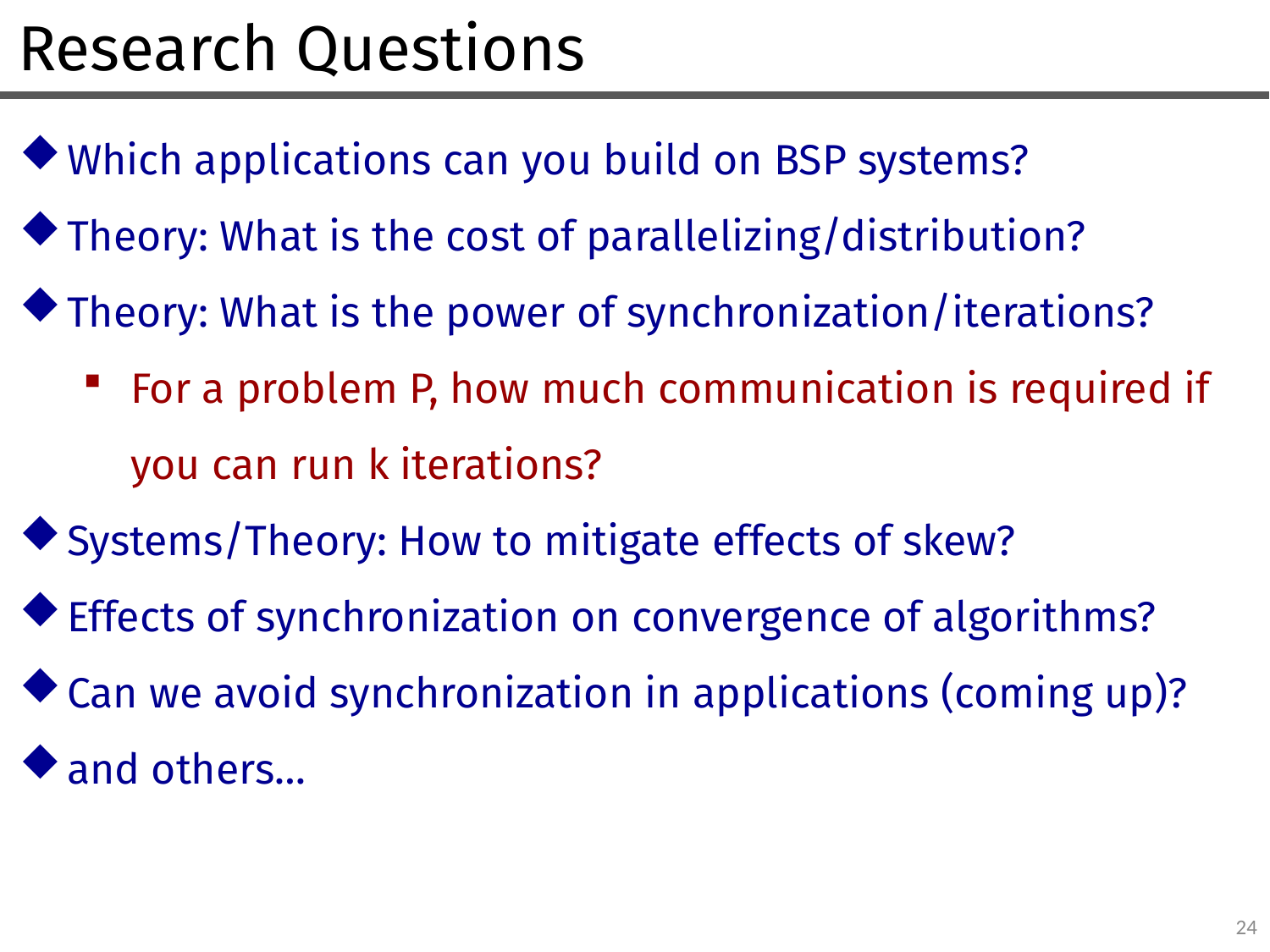

Research Questions
Which applications can you build on BSP systems?
Theory: What is the cost of parallelizing/distribution?
Theory: What is the power of synchronization/iterations?
For a problem P, how much communication is required if you can run k iterations?
Systems/Theory: How to mitigate effects of skew?
Effects of synchronization on convergence of algorithms?
Can we avoid synchronization in applications (coming up)?
and others…
24